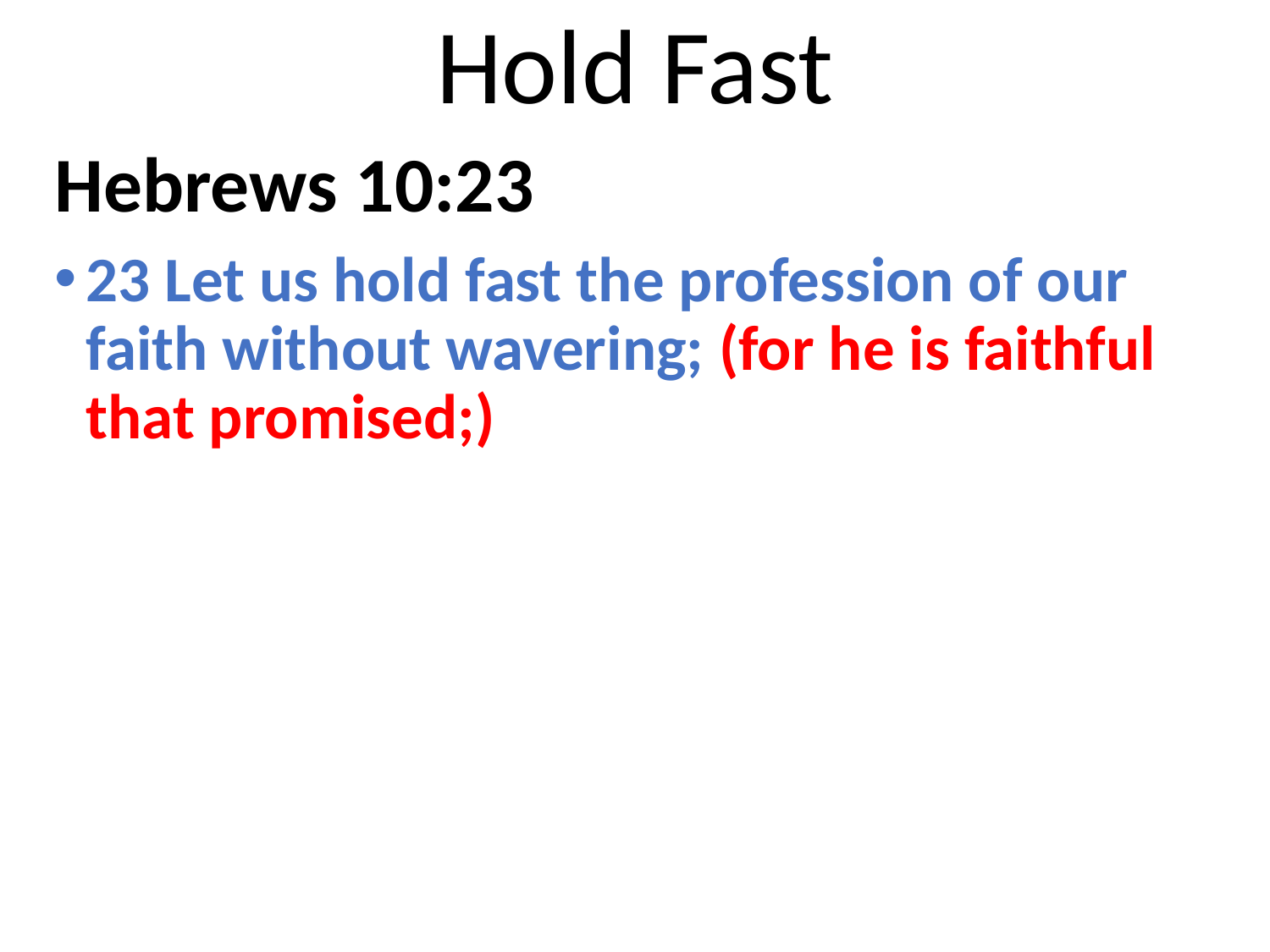

# Hold Fast
Hebrews 10:23
23 Let us hold fast the profession of our faith without wavering; (for he is faithful that promised;)